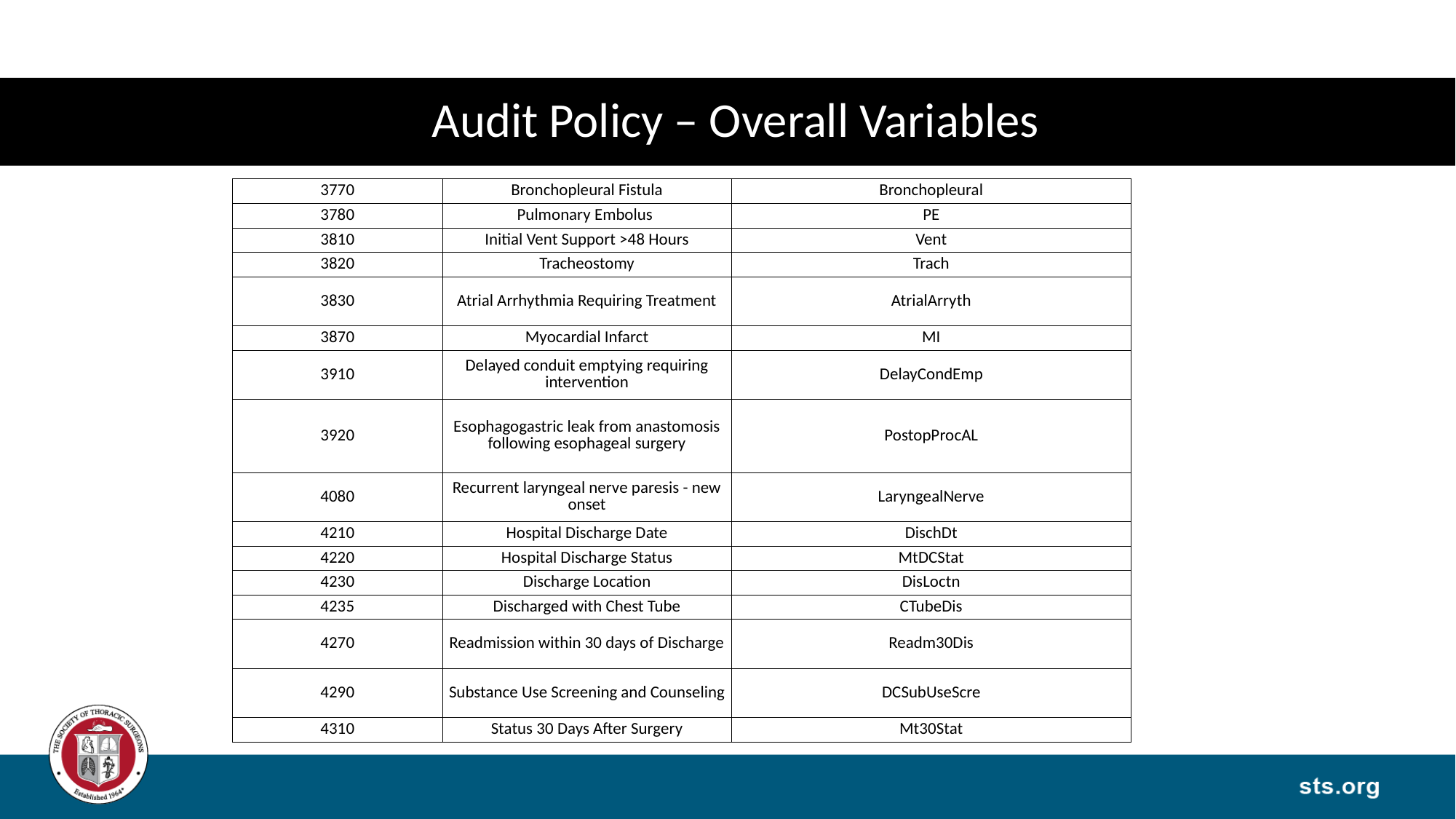

# Audit Policy – Overall Variables

| 3770 | Bronchopleural Fistula | Bronchopleural |
| --- | --- | --- |
| 3780 | Pulmonary Embolus | PE |
| 3810 | Initial Vent Support >48 Hours | Vent |
| 3820 | Tracheostomy | Trach |
| 3830 | Atrial Arrhythmia Requiring Treatment | AtrialArryth |
| 3870 | Myocardial Infarct | MI |
| 3910 | Delayed conduit emptying requiring intervention | DelayCondEmp |
| 3920 | Esophagogastric leak from anastomosis following esophageal surgery | PostopProcAL |
| 4080 | Recurrent laryngeal nerve paresis - new onset | LaryngealNerve |
| 4210 | Hospital Discharge Date | DischDt |
| 4220 | Hospital Discharge Status | MtDCStat |
| 4230 | Discharge Location | DisLoctn |
| 4235 | Discharged with Chest Tube | CTubeDis |
| 4270 | Readmission within 30 days of Discharge | Readm30Dis |
| 4290 | Substance Use Screening and Counseling | DCSubUseScre |
| 4310 | Status 30 Days After Surgery | Mt30Stat |